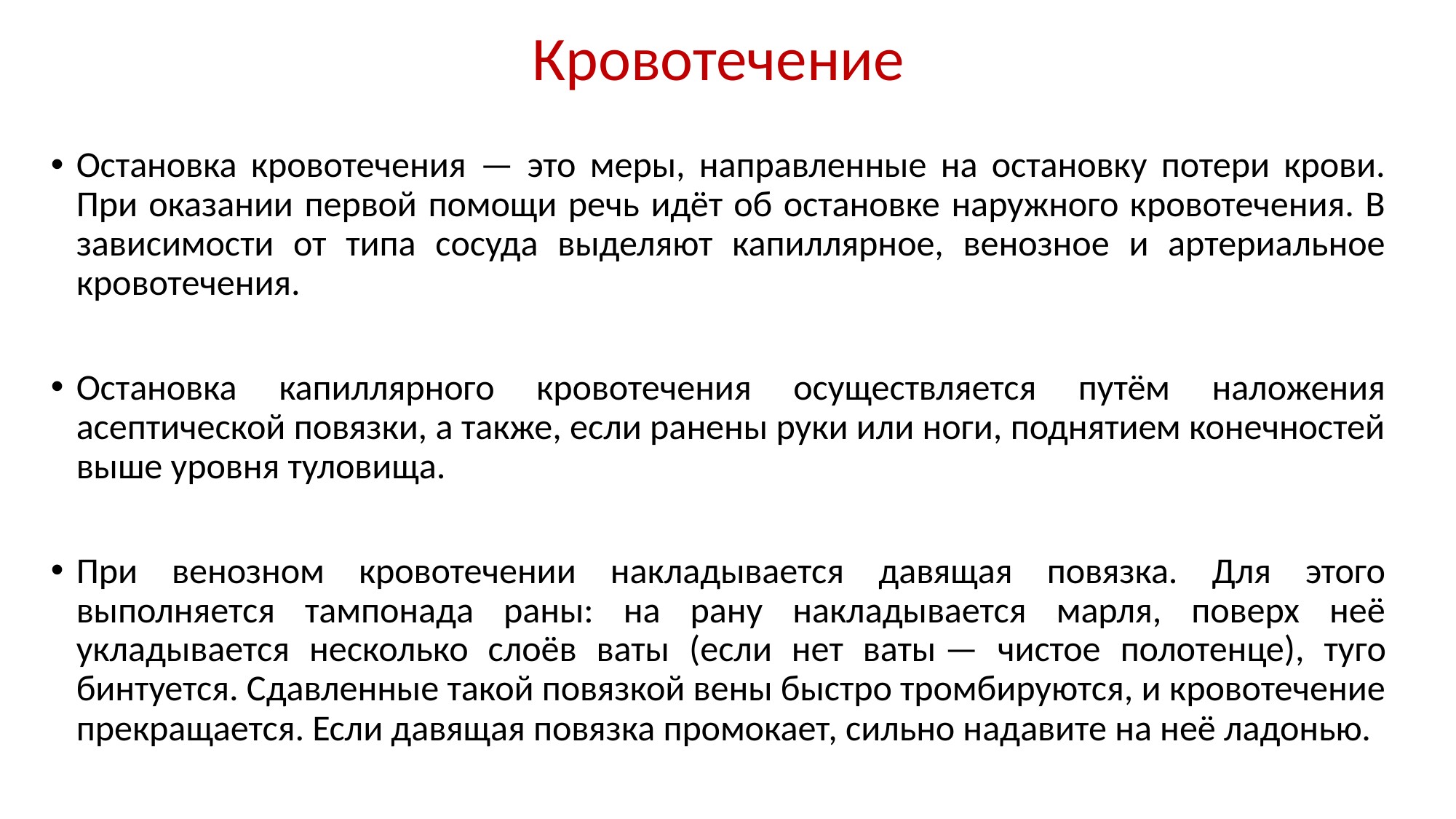

# Кровотечение
Остановка кровотечения — это меры, направленные на остановку потери крови. При оказании первой помощи речь идёт об остановке наружного кровотечения. В зависимости от типа сосуда выделяют капиллярное, венозное и артериальное кровотечения.

Остановка капиллярного кровотечения осуществляется путём наложения асептической повязки, а также, если ранены руки или ноги, поднятием конечностей выше уровня туловища.

При венозном кровотечении накладывается давящая повязка. Для этого выполняется тампонада раны: на рану накладывается марля, поверх неё укладывается несколько слоёв ваты (если нет ваты — чистое полотенце), туго бинтуется. Сдавленные такой повязкой вены быстро тромбируются, и кровотечение прекращается. Если давящая повязка промокает, сильно надавите на неё ладонью.